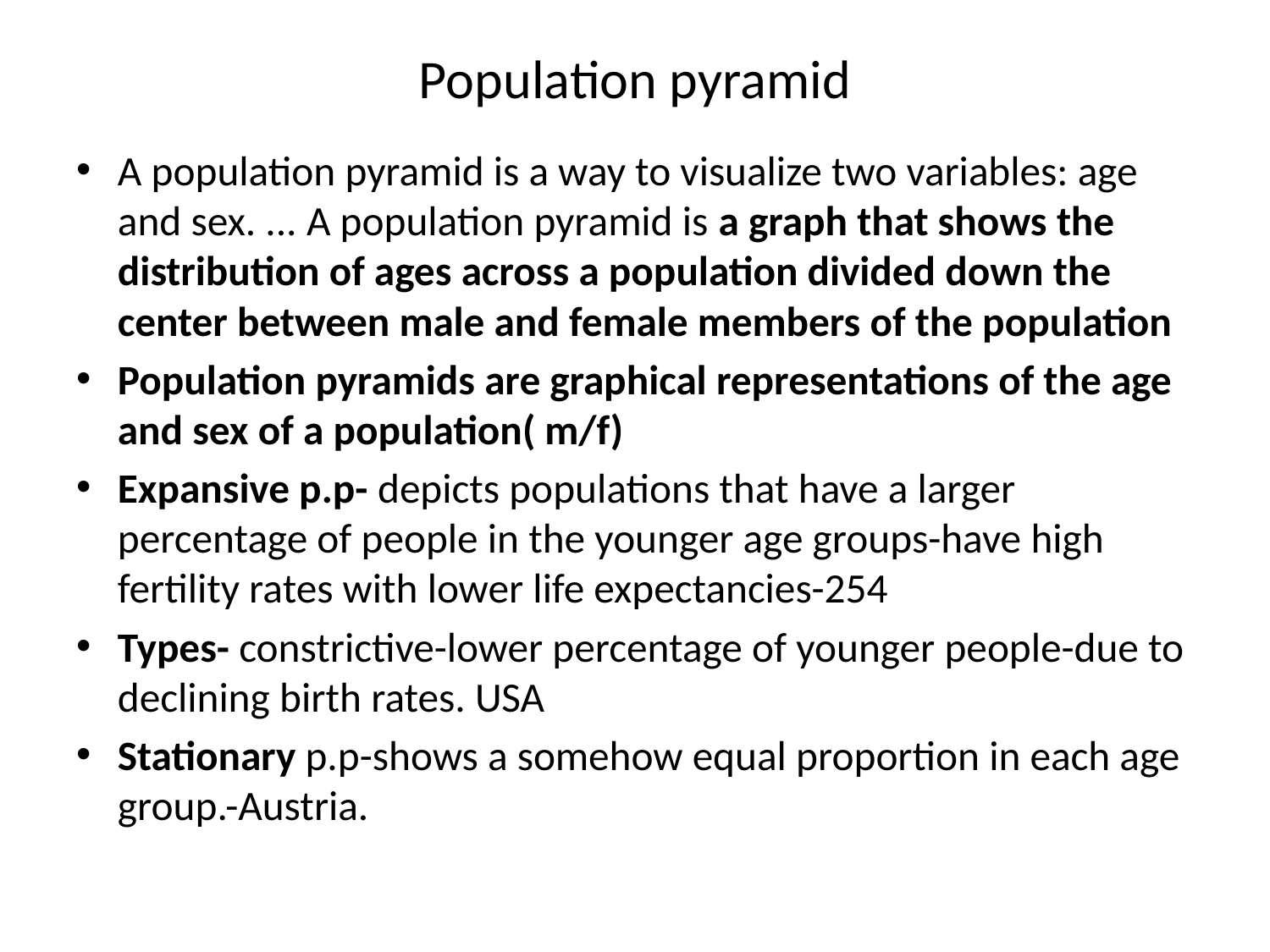

# Population pyramid
A population pyramid is a way to visualize two variables: age and sex. ... A population pyramid is a graph that shows the distribution of ages across a population divided down the center between male and female members of the population
Population pyramids are graphical representations of the age and sex of a population( m/f)
Expansive p.p- depicts populations that have a larger percentage of people in the younger age groups-have high fertility rates with lower life expectancies-254
Types- constrictive-lower percentage of younger people-due to declining birth rates. USA
Stationary p.p-shows a somehow equal proportion in each age group.-Austria.